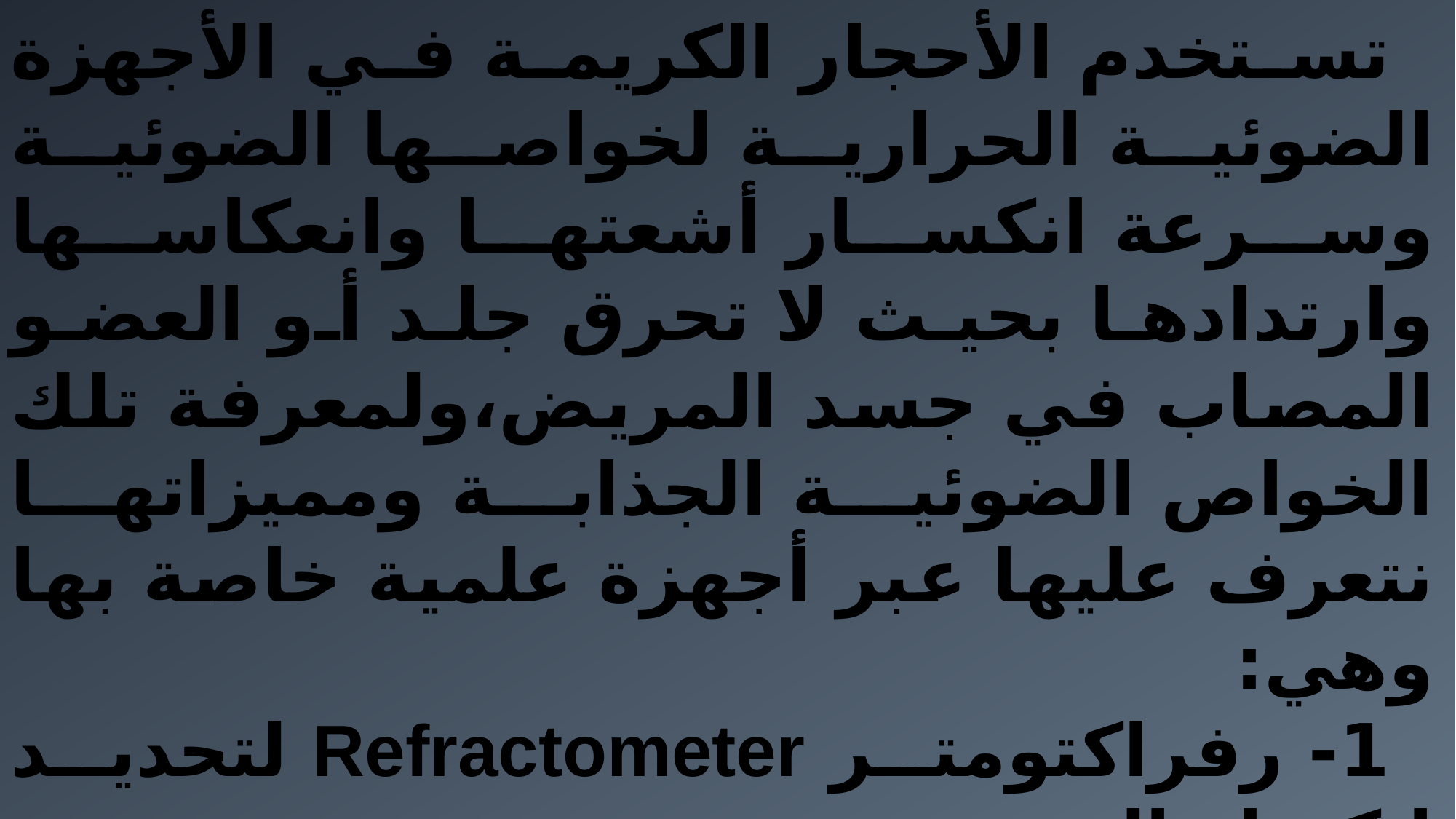

تستخدم الأحجار الكريمة في الأجهزة الضوئية الحرارية لخواصها الضوئية وسرعة انكسار أشعتها وانعكاسها وارتدادها بحيث لا تحرق جلد أو العضو المصاب في جسد المريض،ولمعرفة تلك الخواص الضوئية الجذابة ومميزاتها نتعرف عليها عبر أجهزة علمية خاصة بها وهي:
1- رفراكتومتر Refractometer لتحديد إنكسار الضوء.
2- ميركروسكوب الإستقطاب-Polarizing microscope من خلال هذه الأجهزة تتضح من خلال الخواص التالية